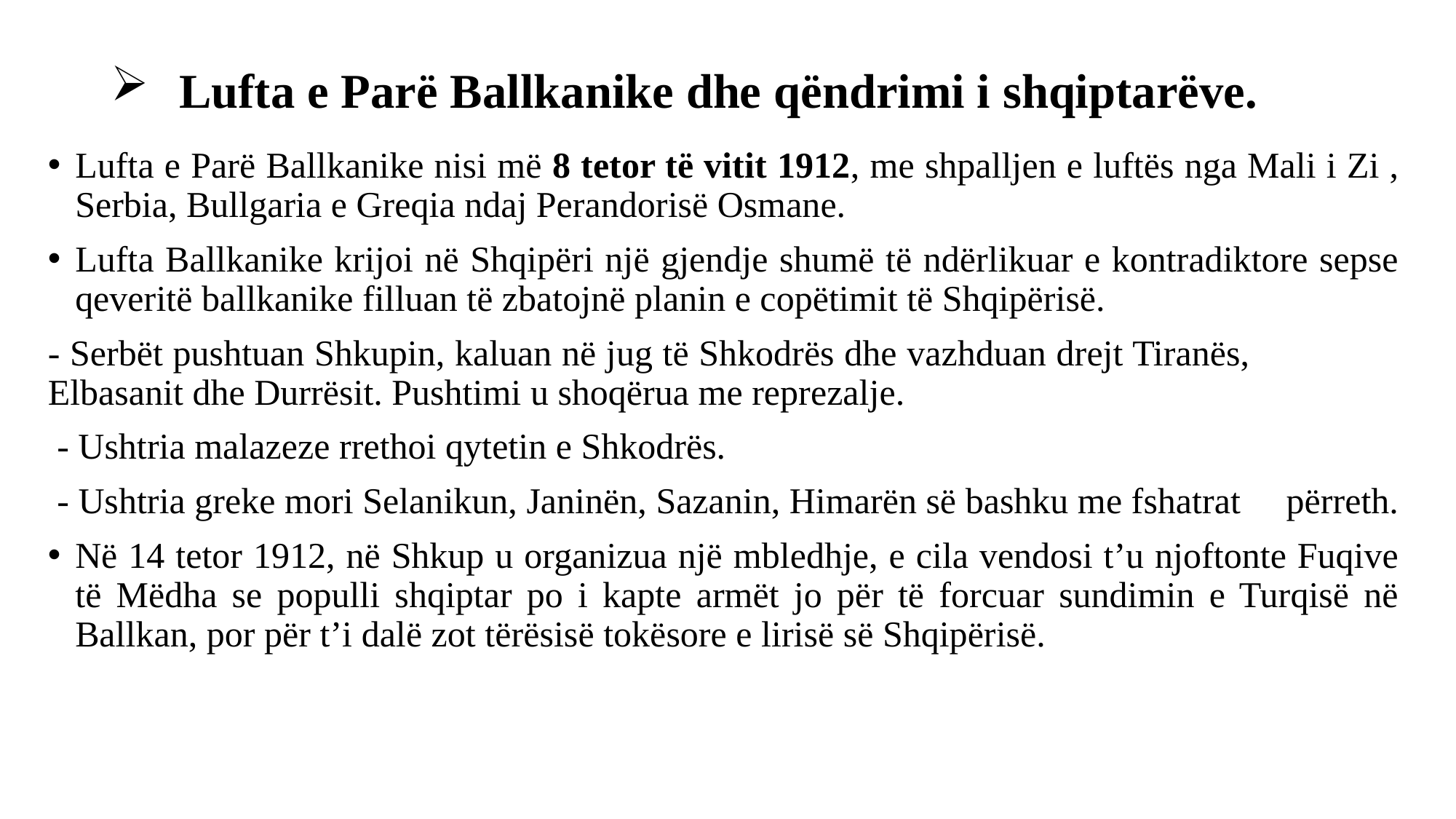

# Lufta e Parë Ballkanike dhe qëndrimi i shqiptarëve.
Lufta e Parë Ballkanike nisi më 8 tetor të vitit 1912, me shpalljen e luftës nga Mali i Zi , Serbia, Bullgaria e Greqia ndaj Perandorisë Osmane.
Lufta Ballkanike krijoi në Shqipëri një gjendje shumë të ndërlikuar e kontradiktore sepse qeveritë ballkanike filluan të zbatojnë planin e copëtimit të Shqipërisë.
- Serbët pushtuan Shkupin, kaluan në jug të Shkodrës dhe vazhduan drejt Tiranës,                Elbasanit dhe Durrësit. Pushtimi u shoqërua me reprezalje.
 - Ushtria malazeze rrethoi qytetin e Shkodrës.
 - Ushtria greke mori Selanikun, Janinën, Sazanin, Himarën së bashku me fshatrat     përreth.
Në 14 tetor 1912, në Shkup u organizua një mbledhje, e cila vendosi t’u njoftonte Fuqive të Mëdha se populli shqiptar po i kapte armët jo për të forcuar sundimin e Turqisë në Ballkan, por për t’i dalë zot tërësisë tokësore e lirisë së Shqipërisë.